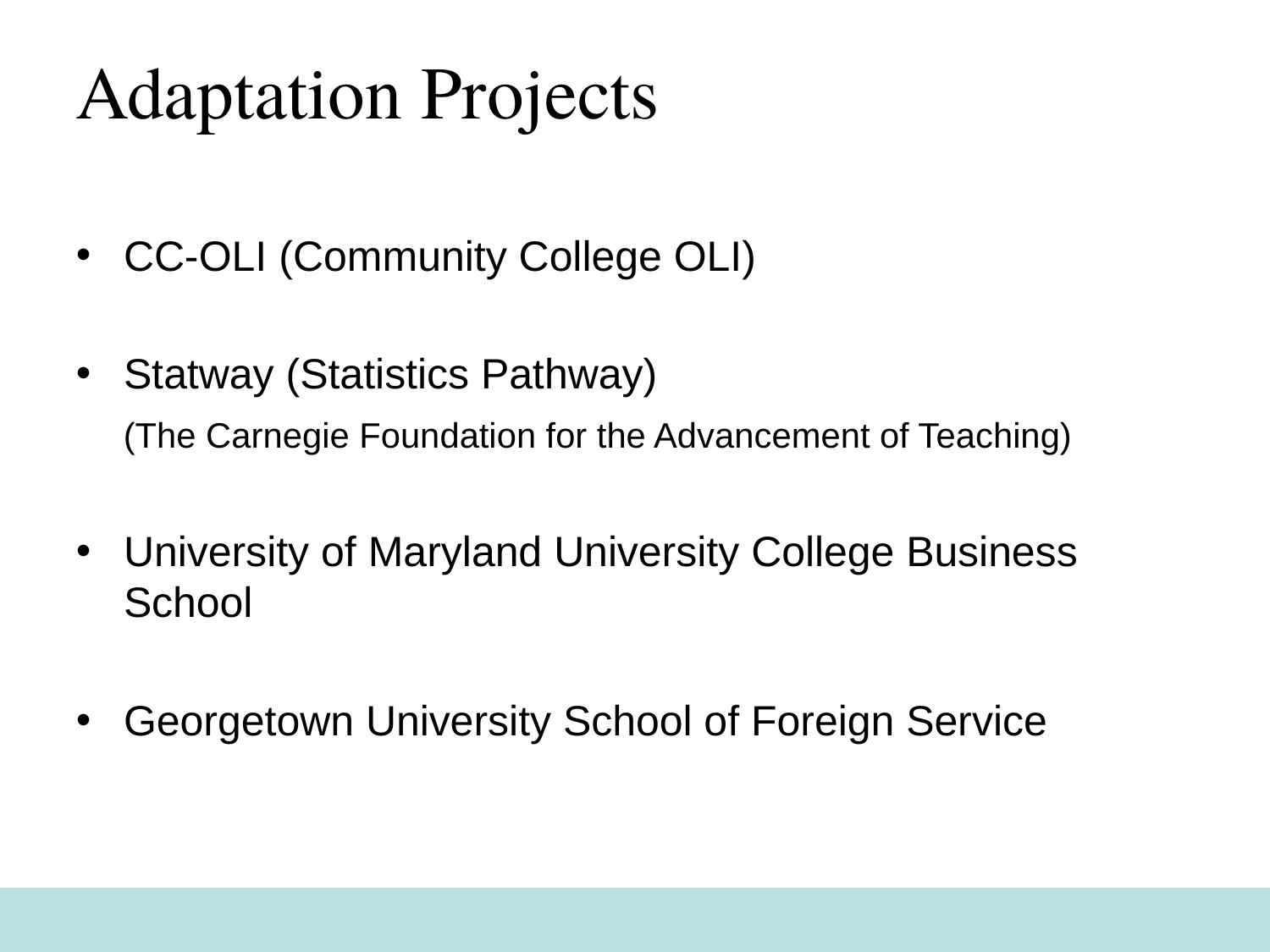

# Adaptation Projects
CC-OLI (Community College OLI)

Statway (Statistics Pathway)
    (The Carnegie Foundation for the Advancement of Teaching)

University of Maryland University College Business School

Georgetown University School of Foreign Service